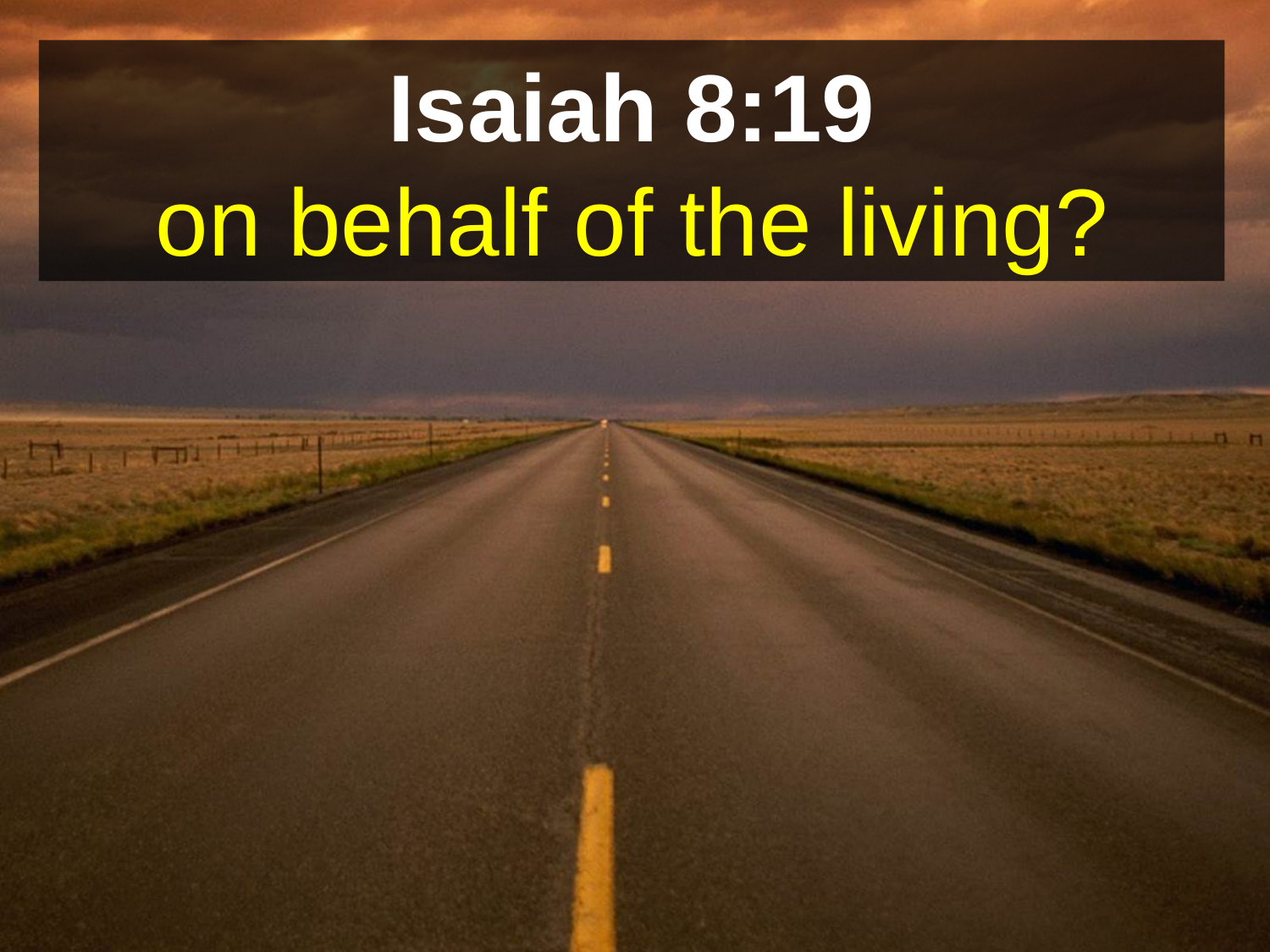

Isaiah 8:19
on behalf of the living?